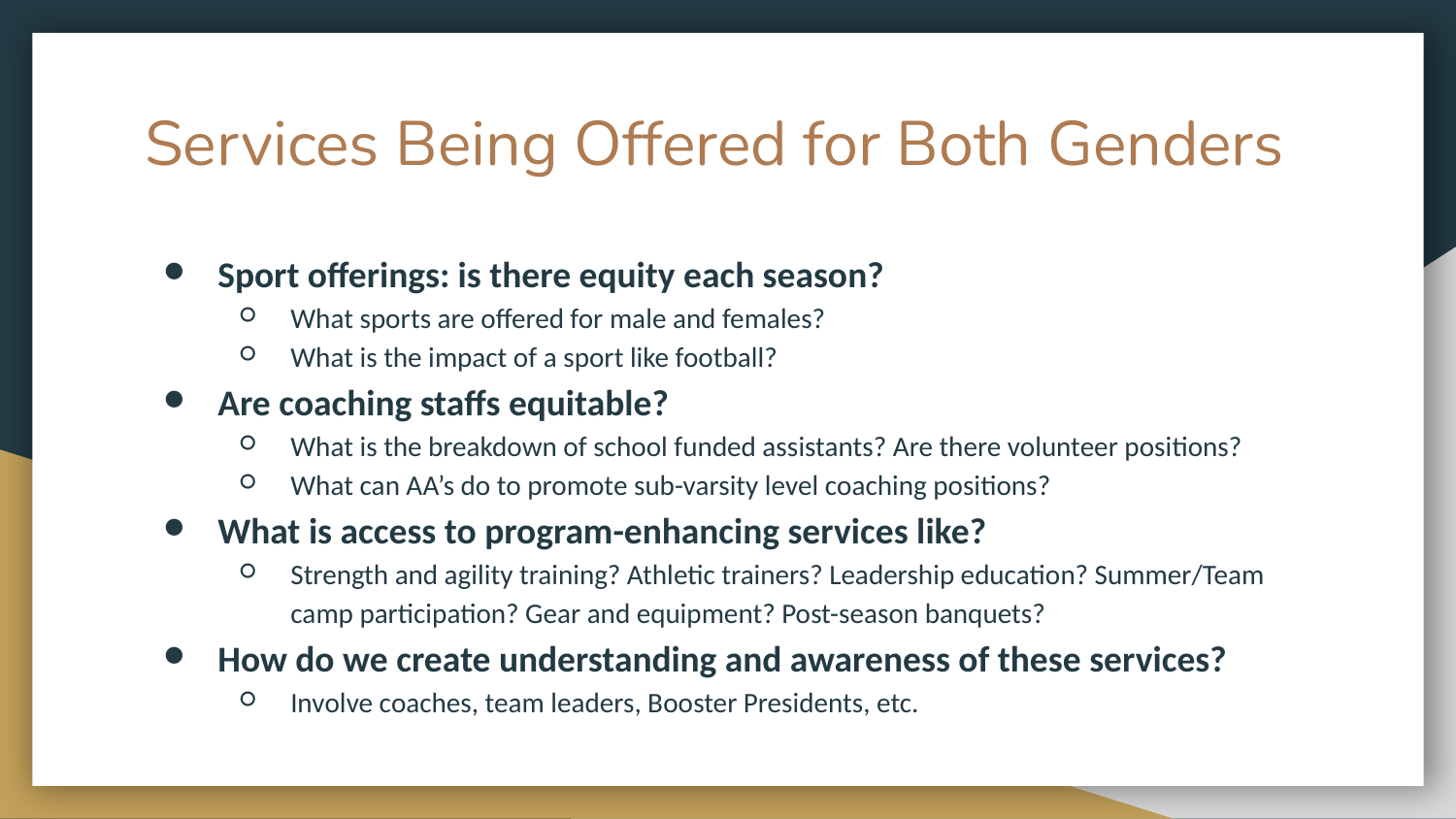

# Services Being Offered for Both Genders
Sport offerings: is there equity each season?
What sports are offered for male and females?
What is the impact of a sport like football?
Are coaching staffs equitable?
What is the breakdown of school funded assistants? Are there volunteer positions?
What can AA’s do to promote sub-varsity level coaching positions?
What is access to program-enhancing services like?
Strength and agility training? Athletic trainers? Leadership education? Summer/Team camp participation? Gear and equipment? Post-season banquets?
How do we create understanding and awareness of these services?
Involve coaches, team leaders, Booster Presidents, etc.